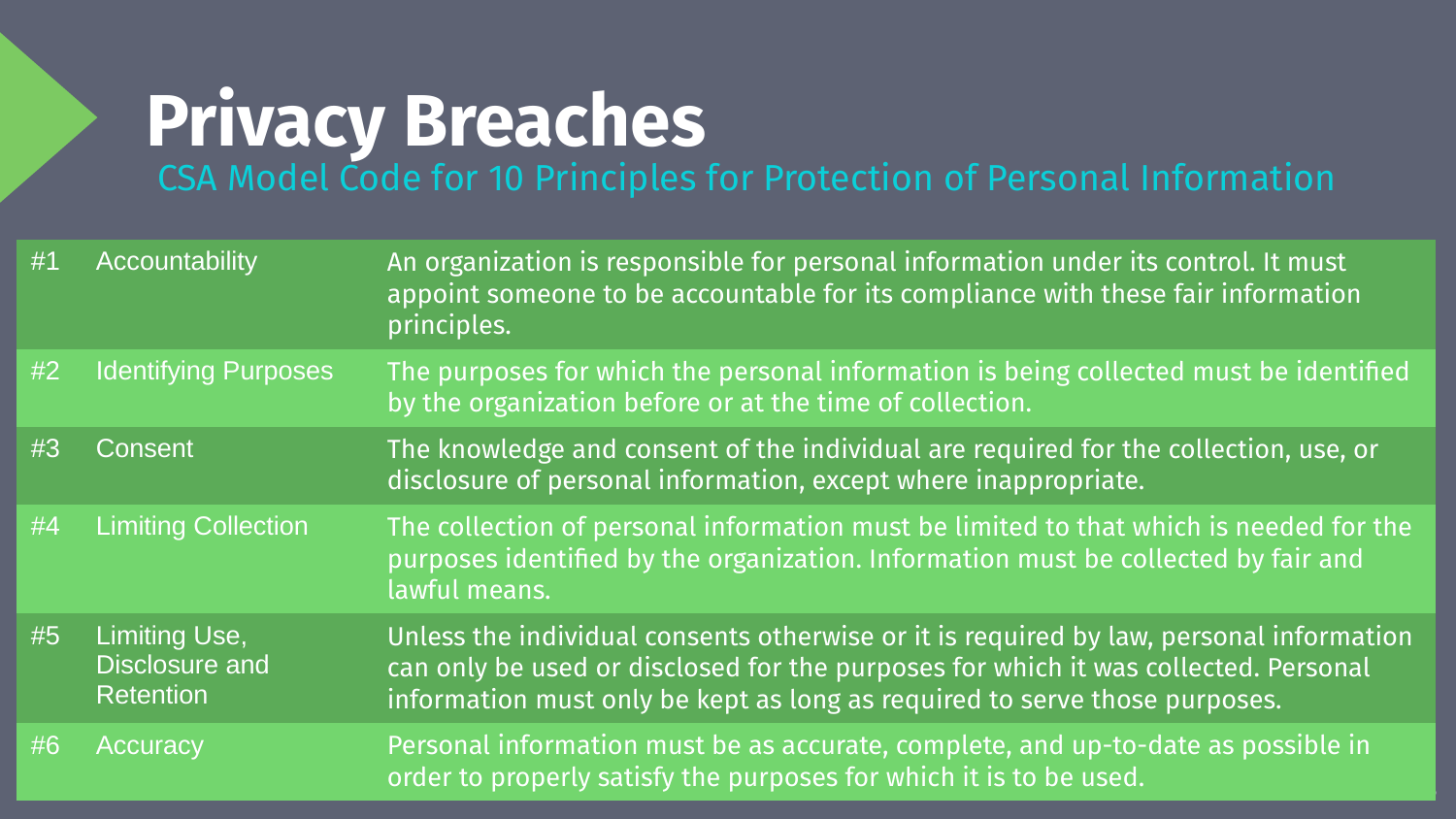

# Privacy Breaches
CSA Model Code for 10 Principles for Protection of Personal Information

| #1 | Accountability | An organization is responsible for personal information under its control. It must appoint someone to be accountable for its compliance with these fair information principles. |
| --- | --- | --- |
| #2 | Identifying Purposes | The purposes for which the personal information is being collected must be identified by the organization before or at the time of collection. |
| #3 | Consent | The knowledge and consent of the individual are required for the collection, use, or disclosure of personal information, except where inappropriate. |
| #4 | Limiting Collection | The collection of personal information must be limited to that which is needed for the purposes identified by the organization. Information must be collected by fair and lawful means. |
| #5 | Limiting Use, Disclosure and Retention | Unless the individual consents otherwise or it is required by law, personal information can only be used or disclosed for the purposes for which it was collected. Personal information must only be kept as long as required to serve those purposes. |
| #6 | Accuracy | Personal information must be as accurate, complete, and up-to-date as possible in order to properly satisfy the purposes for which it is to be used. |
18